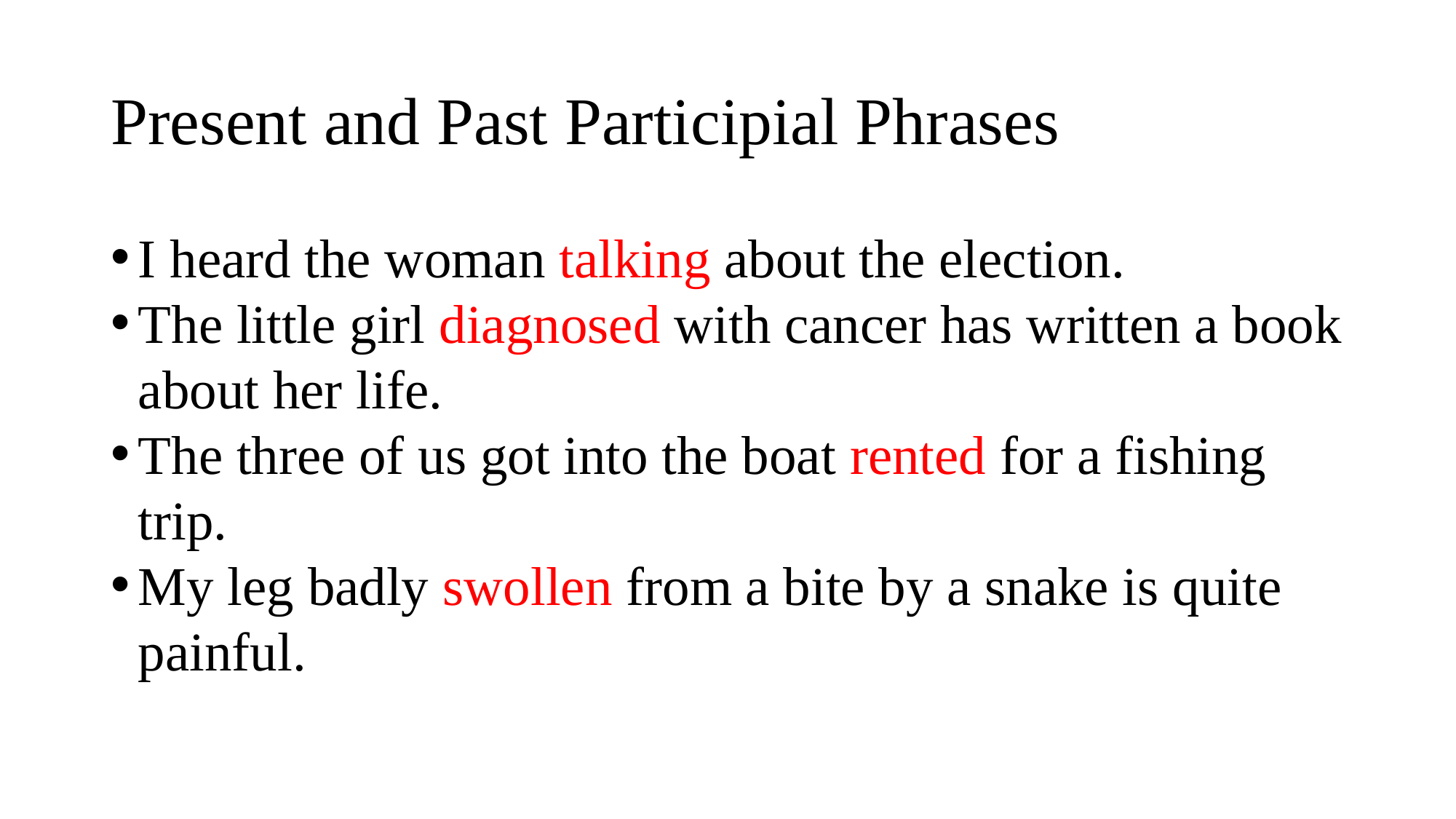

# Present and Past Participial Phrases
I heard the woman talking about the election.
The little girl diagnosed with cancer has written a book about her life.
The three of us got into the boat rented for a fishing trip.
My leg badly swollen from a bite by a snake is quite painful.